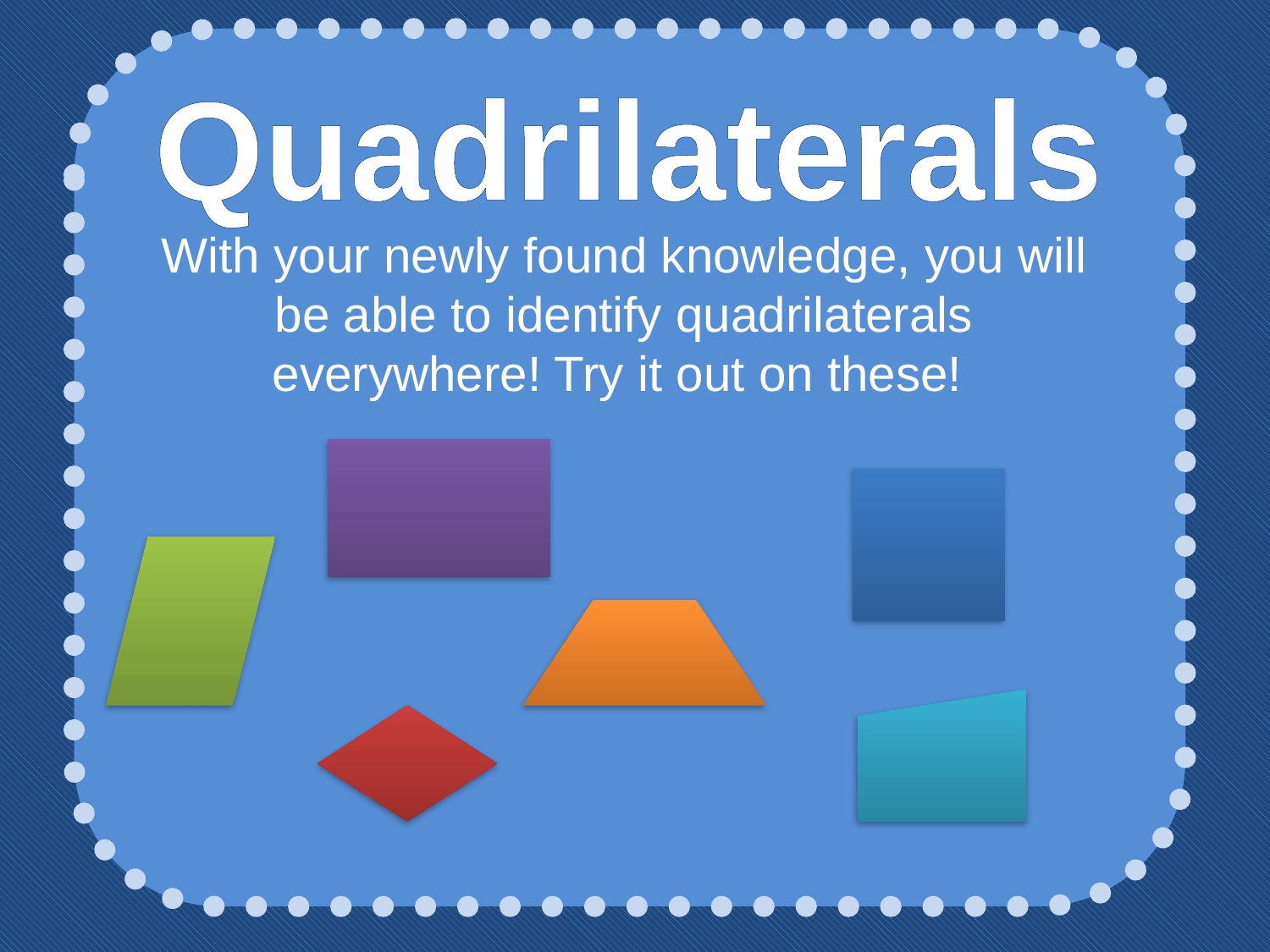

Quadrilaterals
With your newly found knowledge, you will be able to identify quadrilaterals everywhere! Try it out on these!